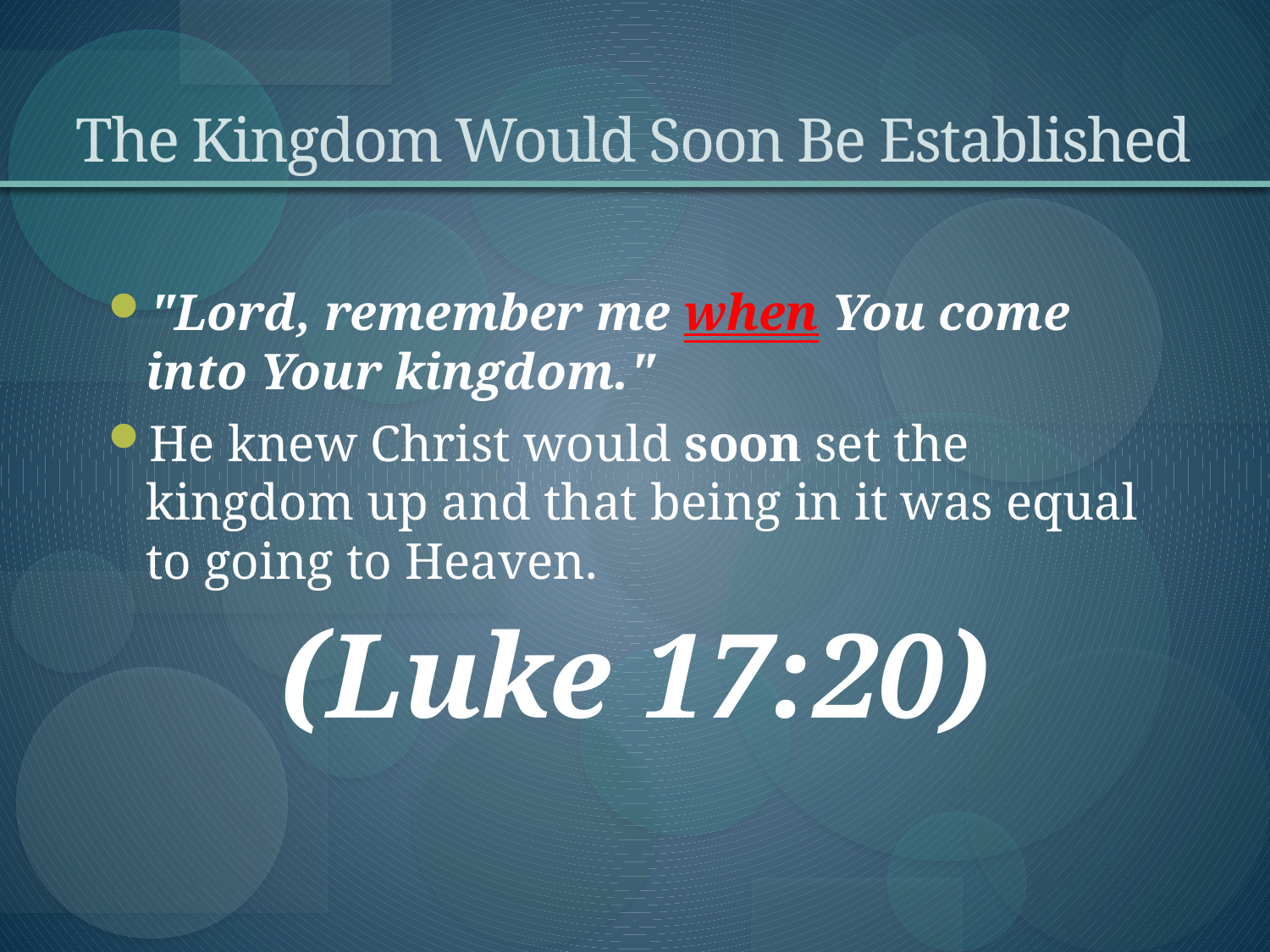

# The Kingdom Would Soon Be Established
"Lord, remember me when You come into Your kingdom."
He knew Christ would soon set the kingdom up and that being in it was equal to going to Heaven.
(Luke 17:20)